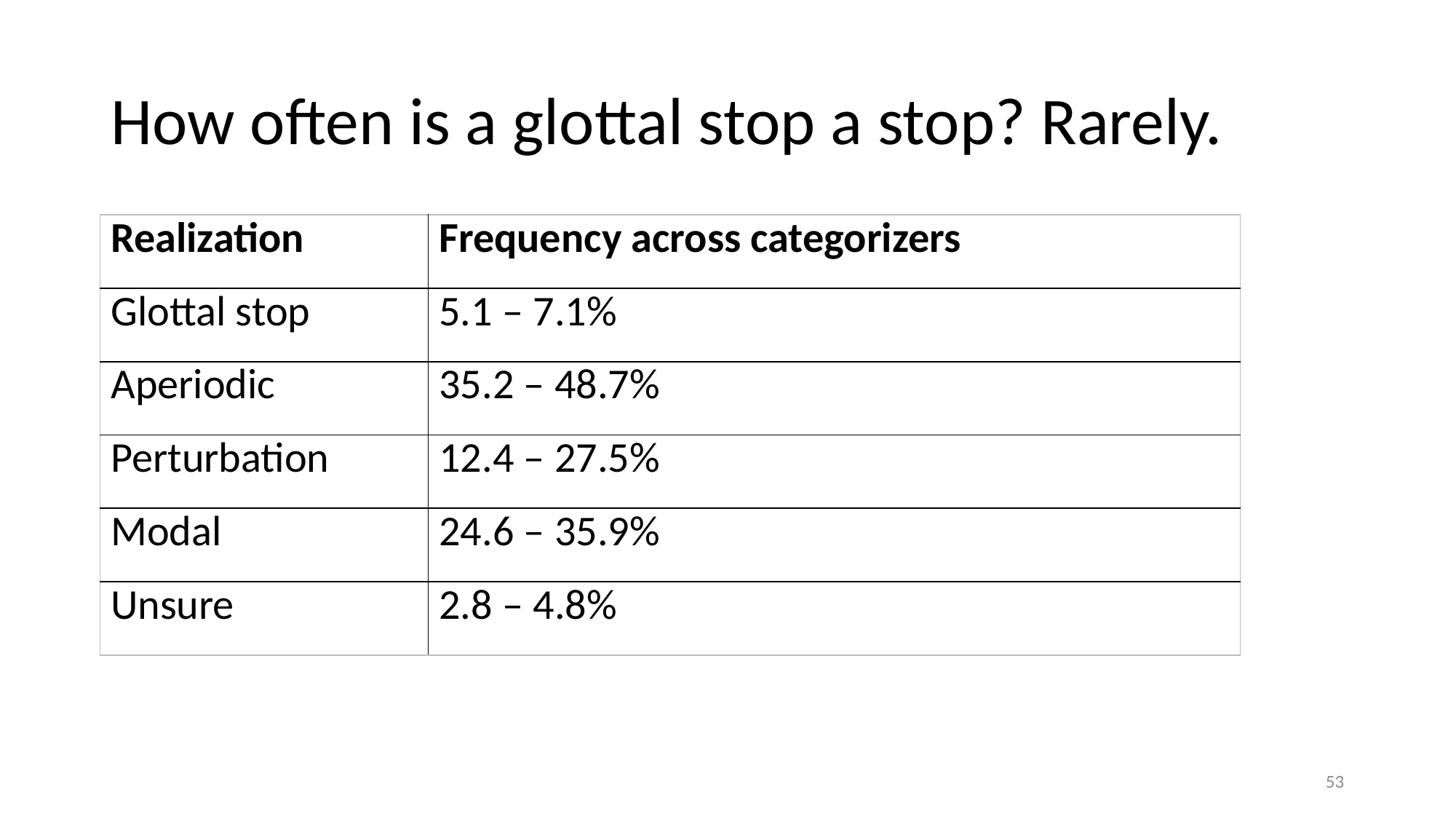

# How often is a glottal stop a stop? Rarely.
| Realization | Frequency across categorizers |
| --- | --- |
| Glottal stop | 5.1 – 7.1% |
| Aperiodic | 35.2 – 48.7% |
| Perturbation | 12.4 – 27.5% |
| Modal | 24.6 – 35.9% |
| Unsure | 2.8 – 4.8% |
53